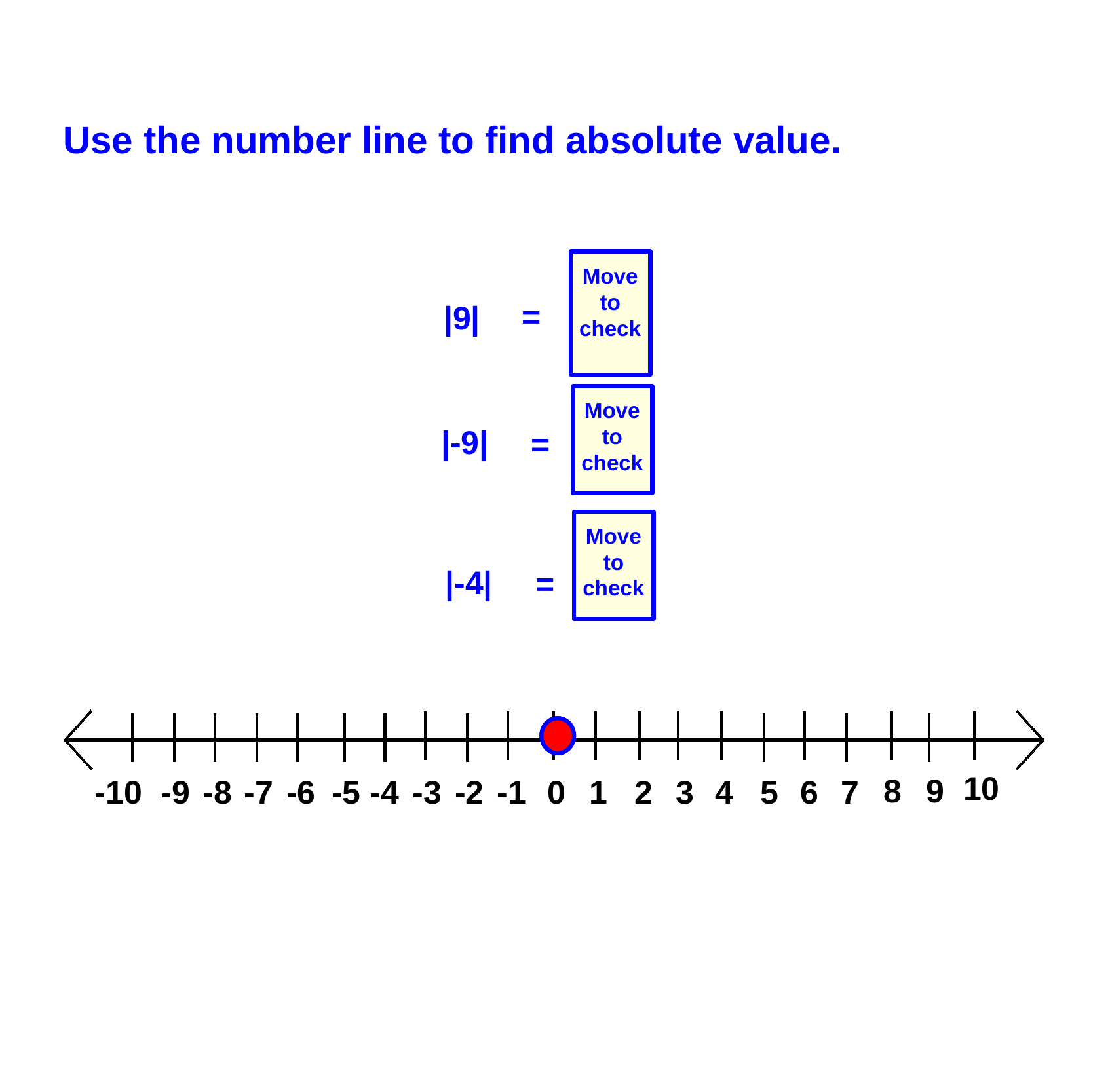

Use the number line to find absolute value.

Move to check
=
|9|
9

Move
to check
9
|-9|
=

Move
to check
4
|-4|
=

10
8
9
-10
-9
-8
-7
-6
-5
-4
-3
-2
-1
0
1
2
3
4
5
6
7